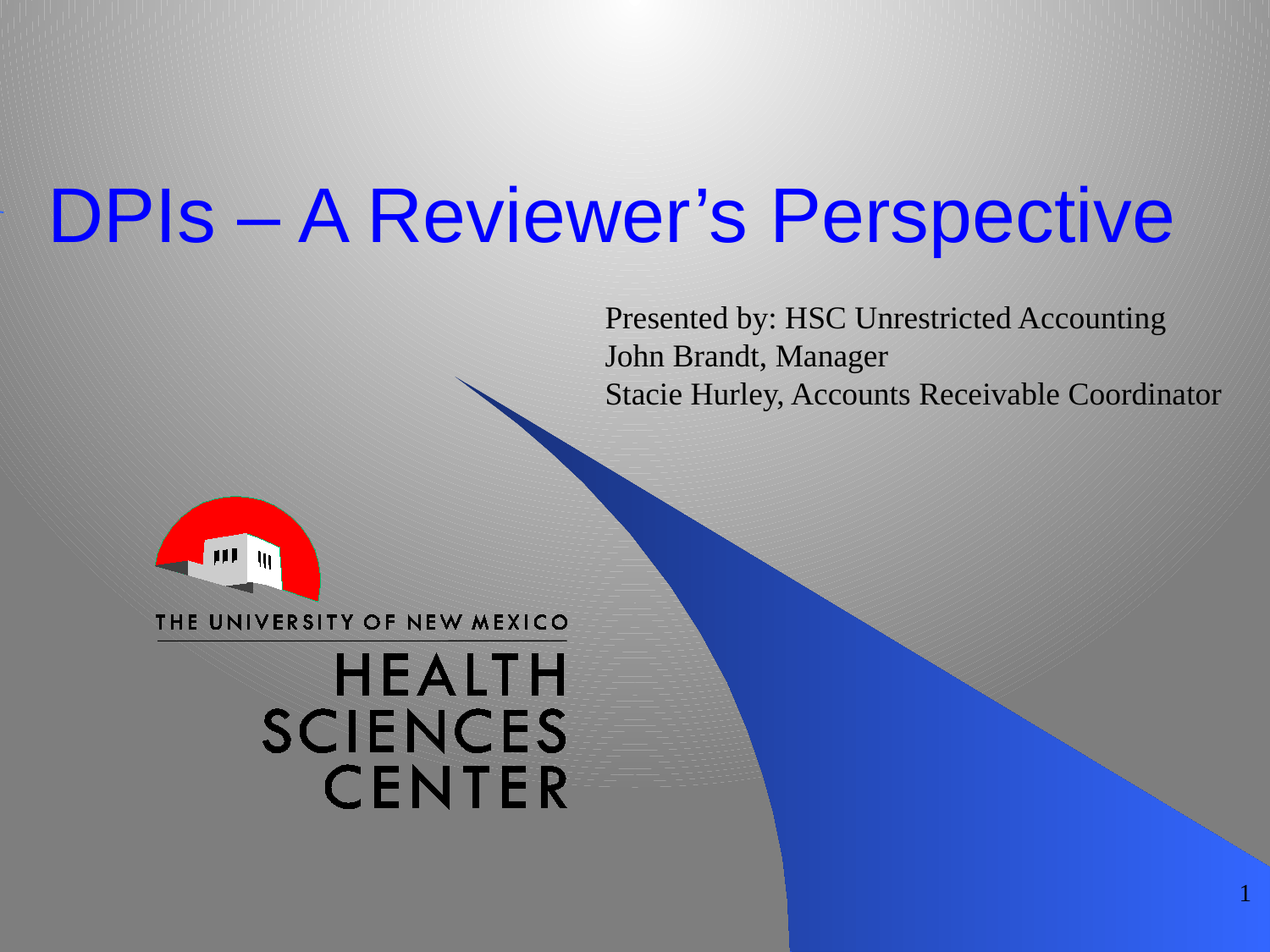

# DPIs – A Reviewer’s Perspective
Presented by: HSC Unrestricted Accounting
John Brandt, Manager
Stacie Hurley, Accounts Receivable Coordinator

1